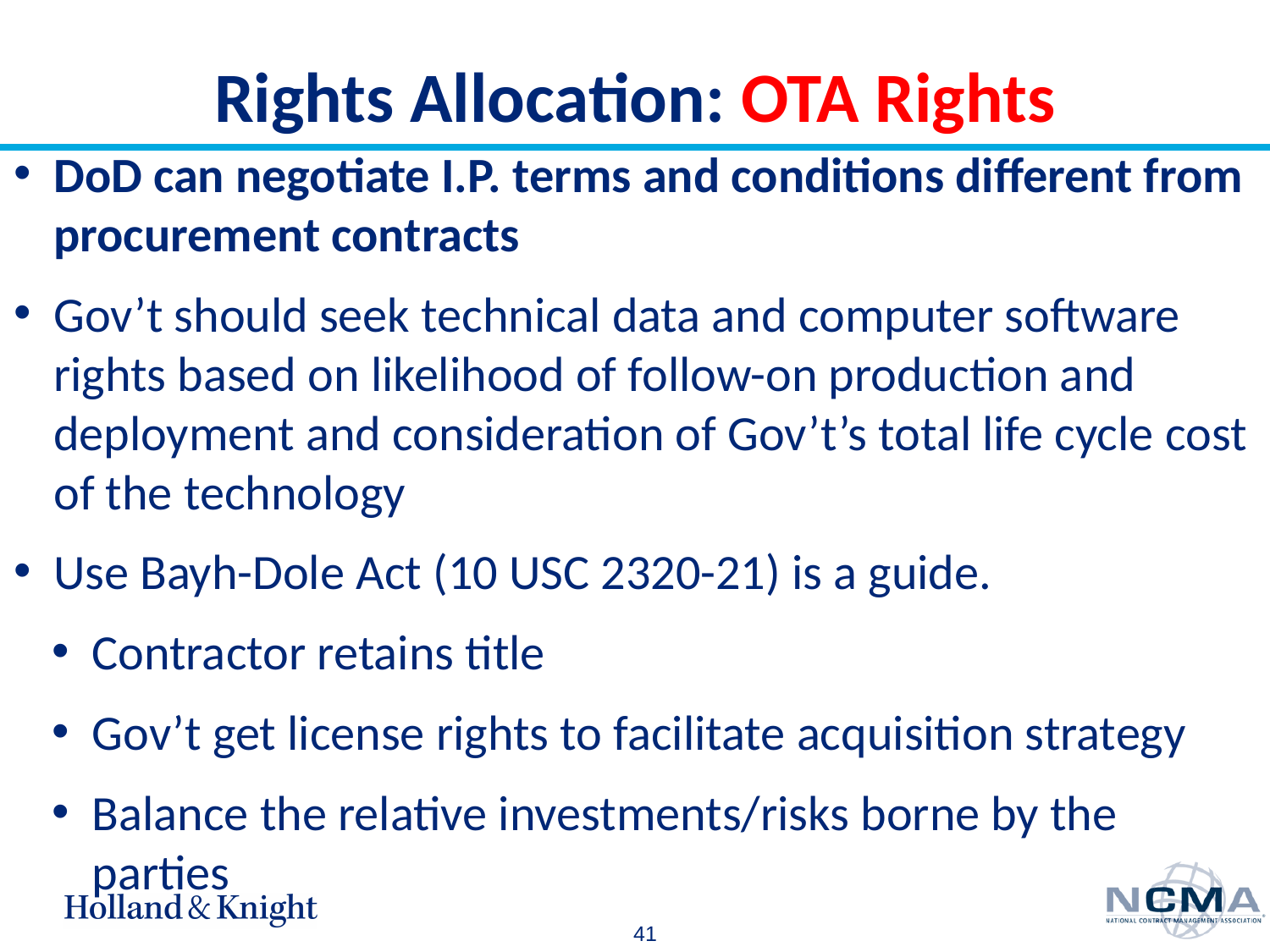

# Rights Allocation: OTA Rights
DoD can negotiate I.P. terms and conditions different from procurement contracts
Gov’t should seek technical data and computer software rights based on likelihood of follow-on production and deployment and consideration of Gov’t’s total life cycle cost of the technology
Use Bayh-Dole Act (10 USC 2320-21) is a guide.
Contractor retains title
Gov’t get license rights to facilitate acquisition strategy
Balance the relative investments/risks borne by the parties
41